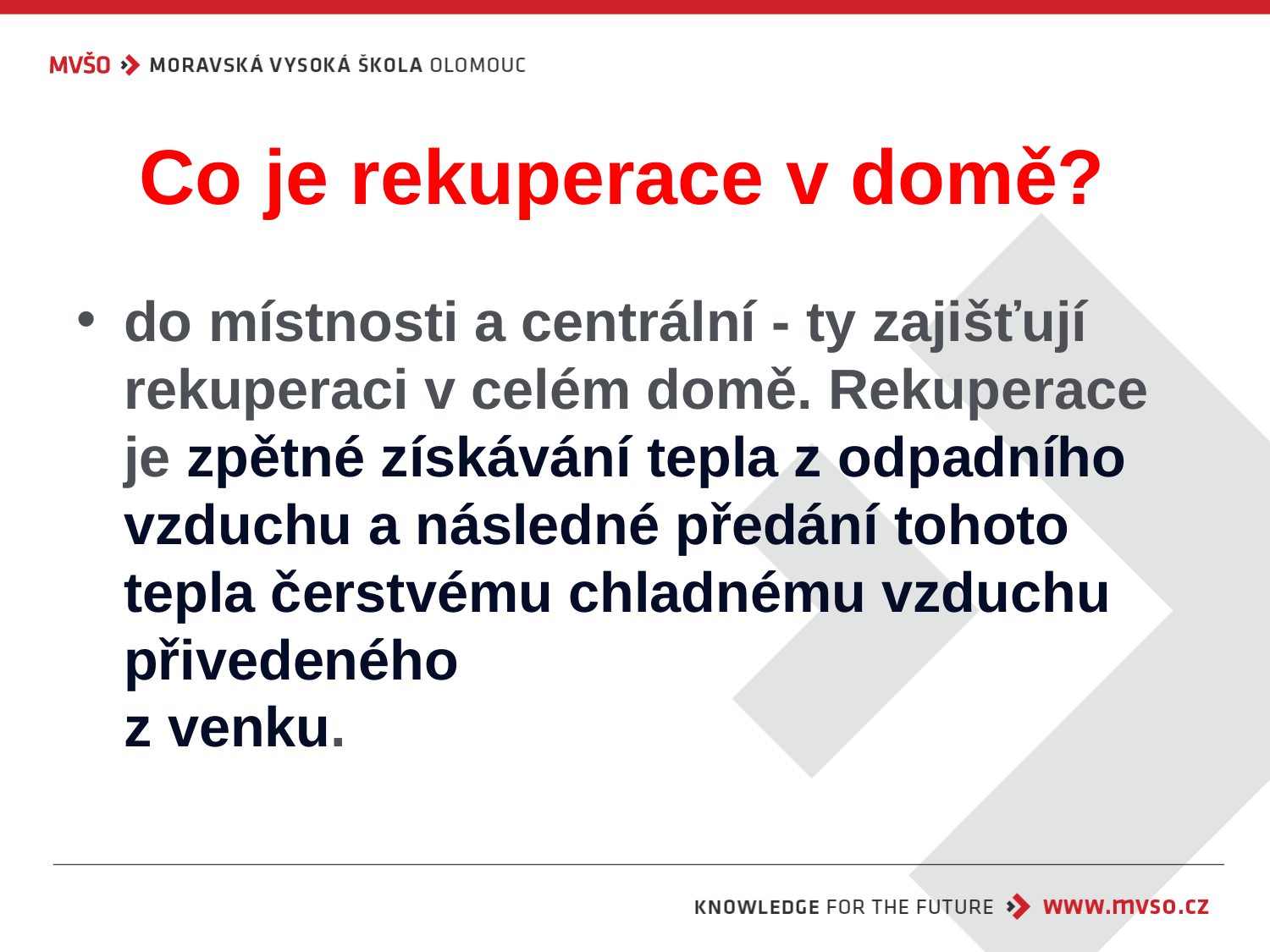

# Co je rekuperace v domě?
do místnosti a centrální - ty zajišťují rekuperaci v celém domě. Rekuperace je zpětné získávání tepla z odpadního vzduchu a následné předání tohoto tepla čerstvému chladnému vzduchu přivedeného
z venku.